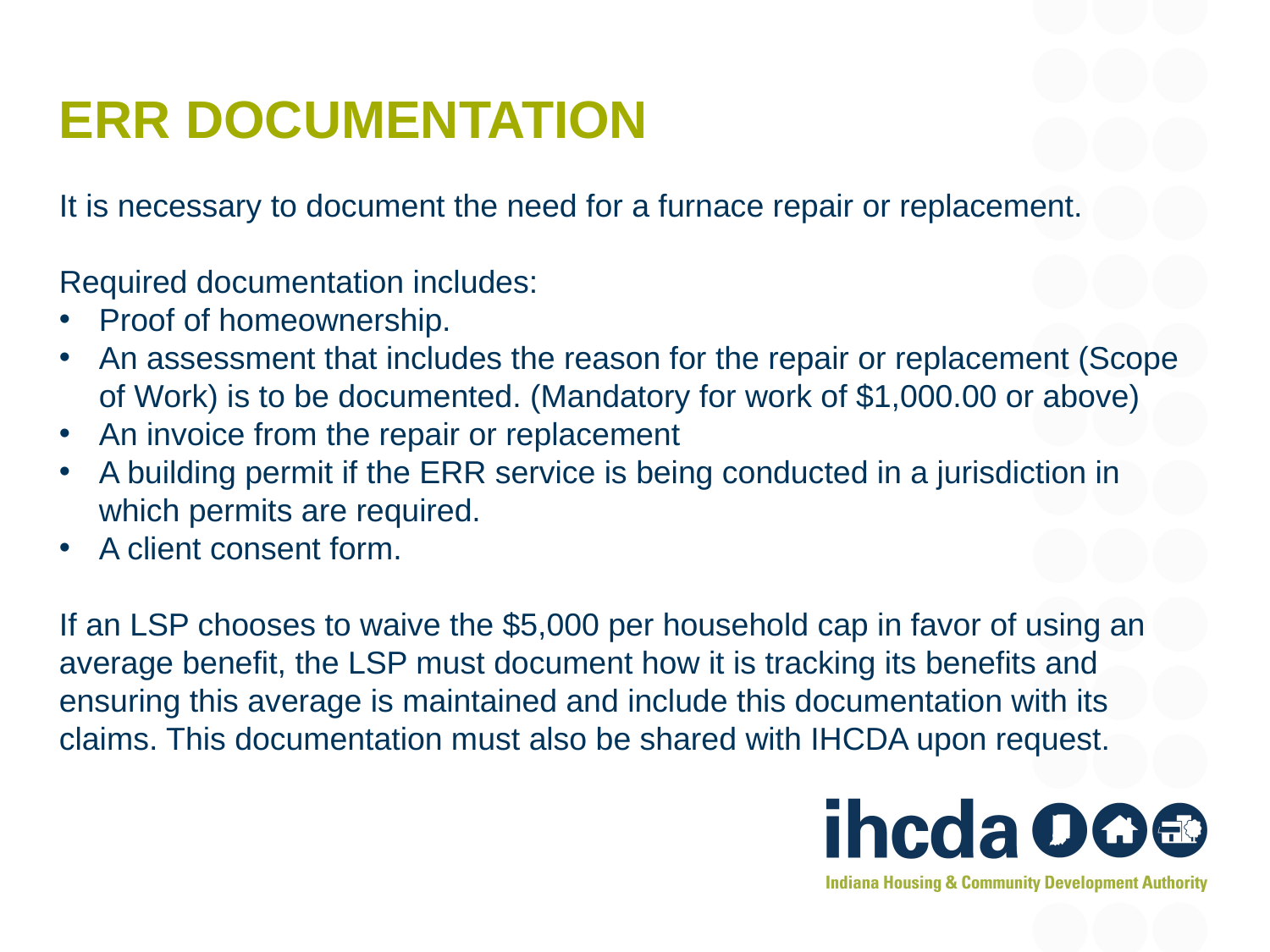

# ERR documentation
It is necessary to document the need for a furnace repair or replacement.

Required documentation includes:
Proof of homeownership.
An assessment that includes the reason for the repair or replacement (Scope of Work) is to be documented. (Mandatory for work of $1,000.00 or above)
An invoice from the repair or replacement
A building permit if the ERR service is being conducted in a jurisdiction in which permits are required.
A client consent form.

If an LSP chooses to waive the $5,000 per household cap in favor of using an average benefit, the LSP must document how it is tracking its benefits and ensuring this average is maintained and include this documentation with its claims. This documentation must also be shared with IHCDA upon request.